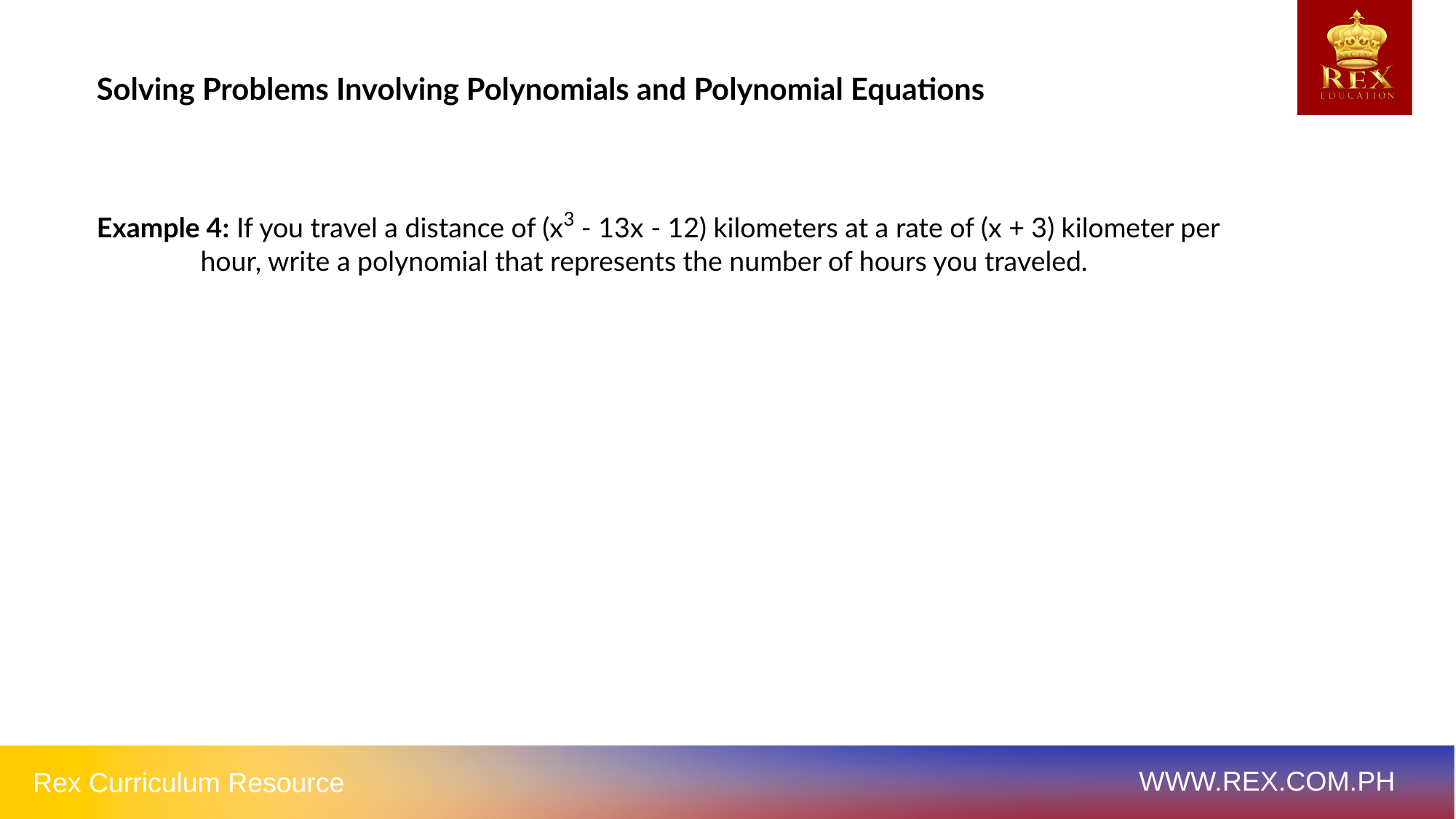

# Solving Problems Involving Polynomials and Polynomial Equations

Example 4: If you travel a distance of (x3 - 13x - 12) kilometers at a rate of (x + 3) kilometer per                               hour, write a polynomial that represents the number of hours you traveled.